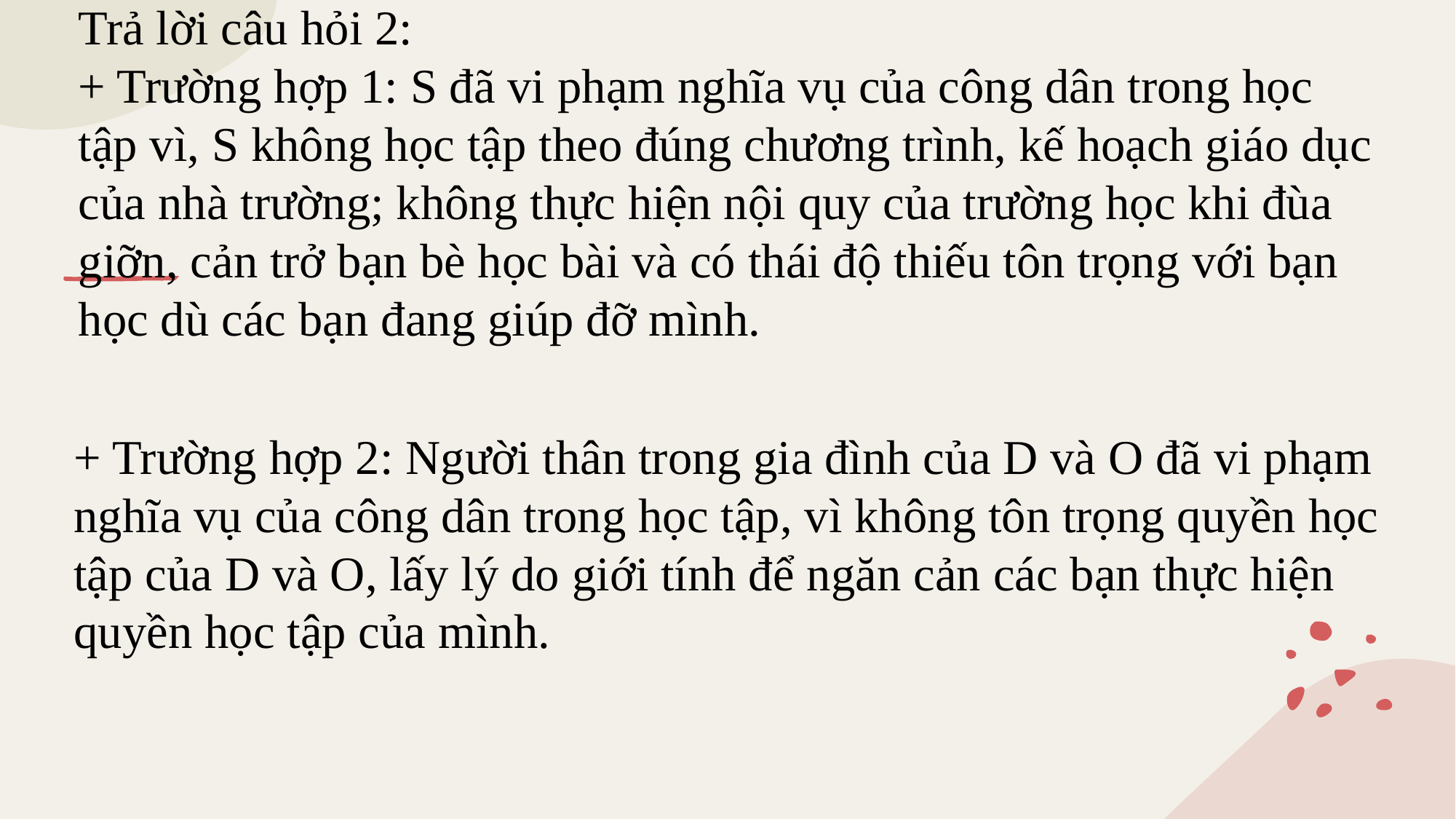

# Trả lời câu hỏi 2: + Trường hợp 1: S đã vi phạm nghĩa vụ của công dân trong học tập vì, S không học tập theo đúng chương trình, kế hoạch giáo dục của nhà trường; không thực hiện nội quy của trường học khi đùa giỡn, cản trở bạn bè học bài và có thái độ thiếu tôn trọng với bạn học dù các bạn đang giúp đỡ mình.
+ Trường hợp 2: Người thân trong gia đình của D và O đã vi phạm nghĩa vụ của công dân trong học tập, vì không tôn trọng quyền học tập của D và O, lấy lý do giới tính để ngăn cản các bạn thực hiện quyền học tập của mình.